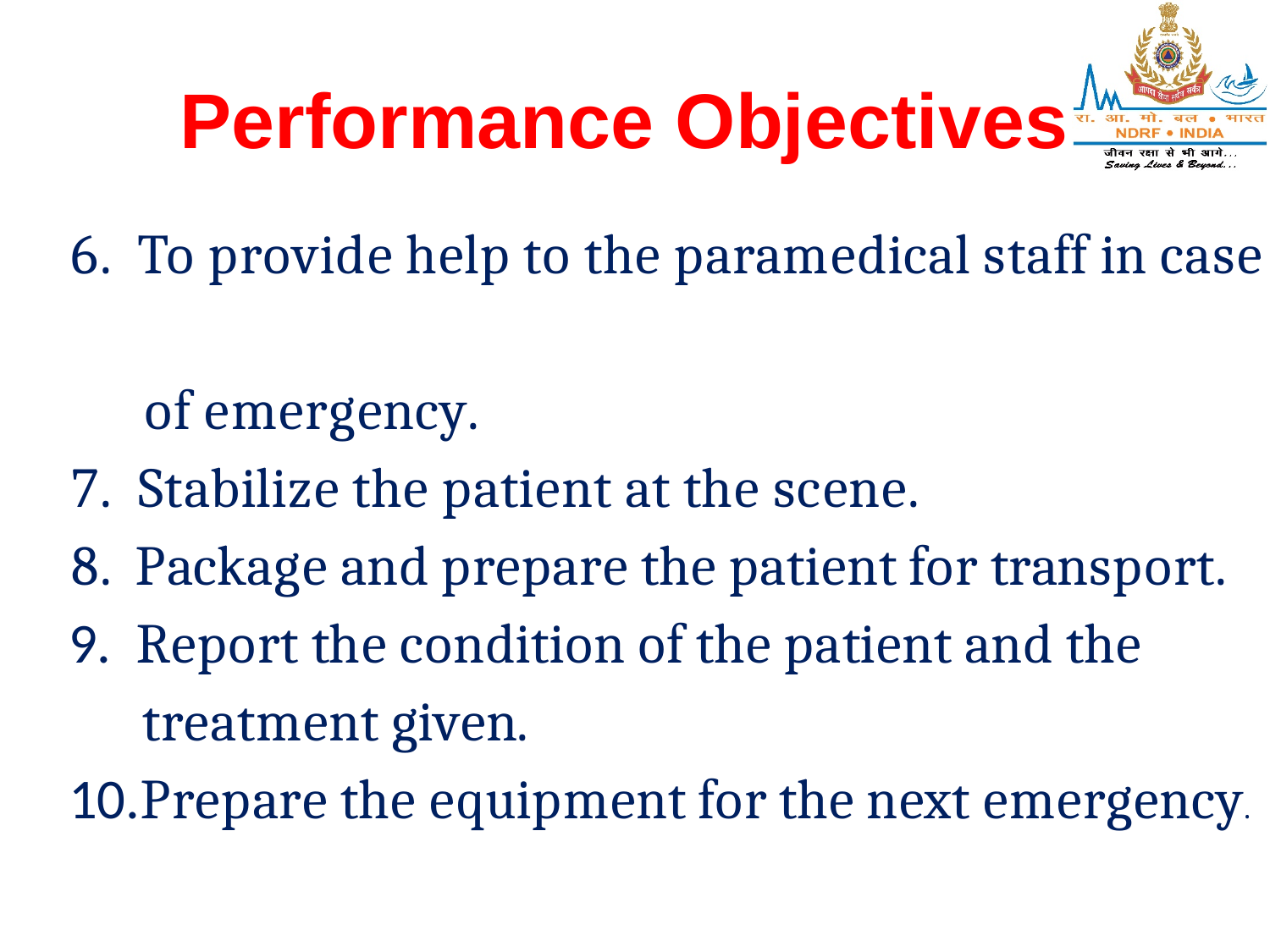

# Performance Objectives
6.  To provide help to the paramedical staff in case
      of emergency.
7.  Stabilize the patient at the scene.
8.  Package and prepare the patient for transport.
9.  Report the condition of the patient and the
      treatment given.
10.Prepare the equipment for the next emergency.